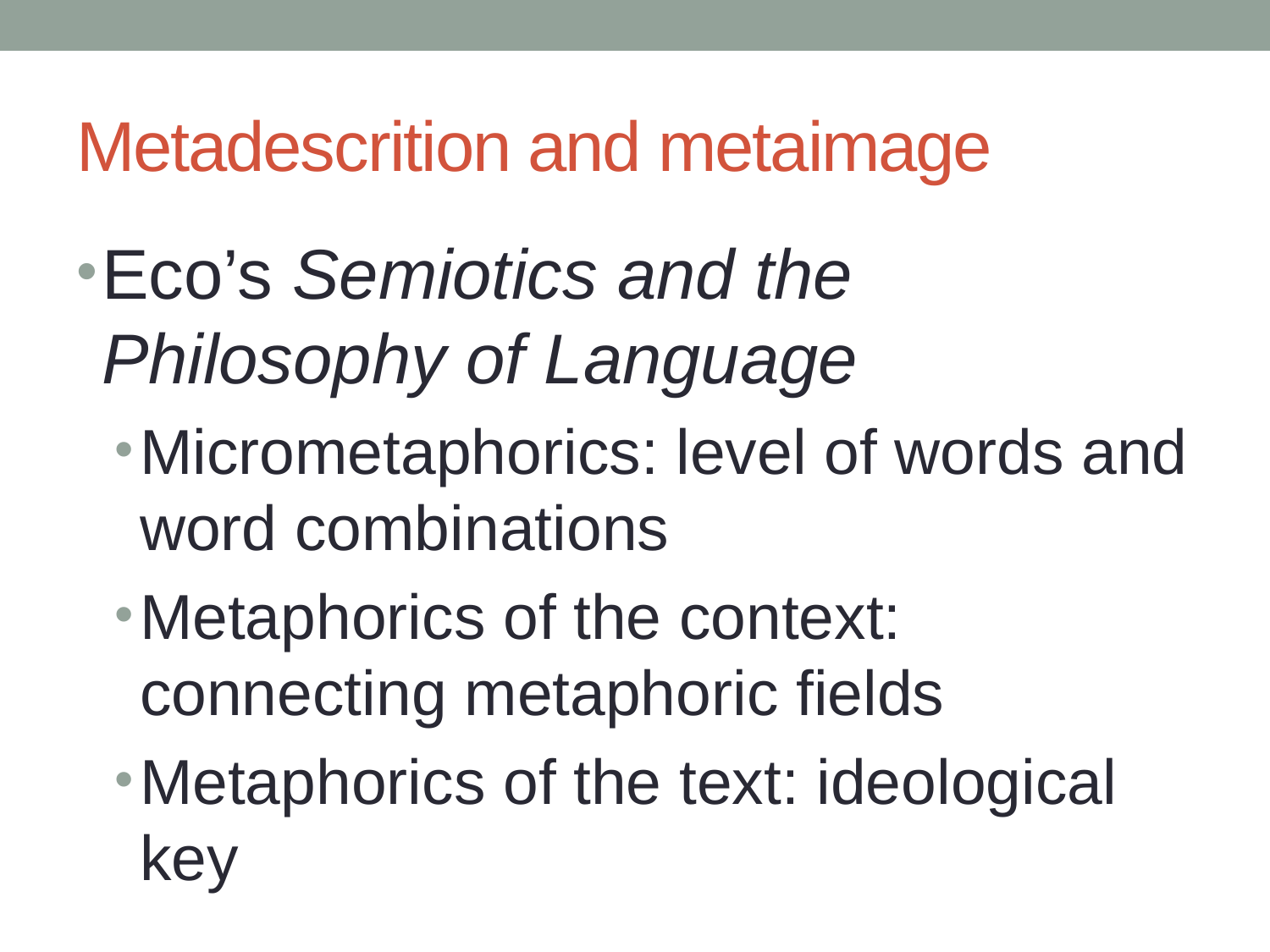

# Metadescrition and metaimage
Eco’s Semiotics and the Philosophy of Language
Micrometaphorics: level of words and word combinations
Metaphorics of the context: connecting metaphoric fields
Metaphorics of the text: ideological key